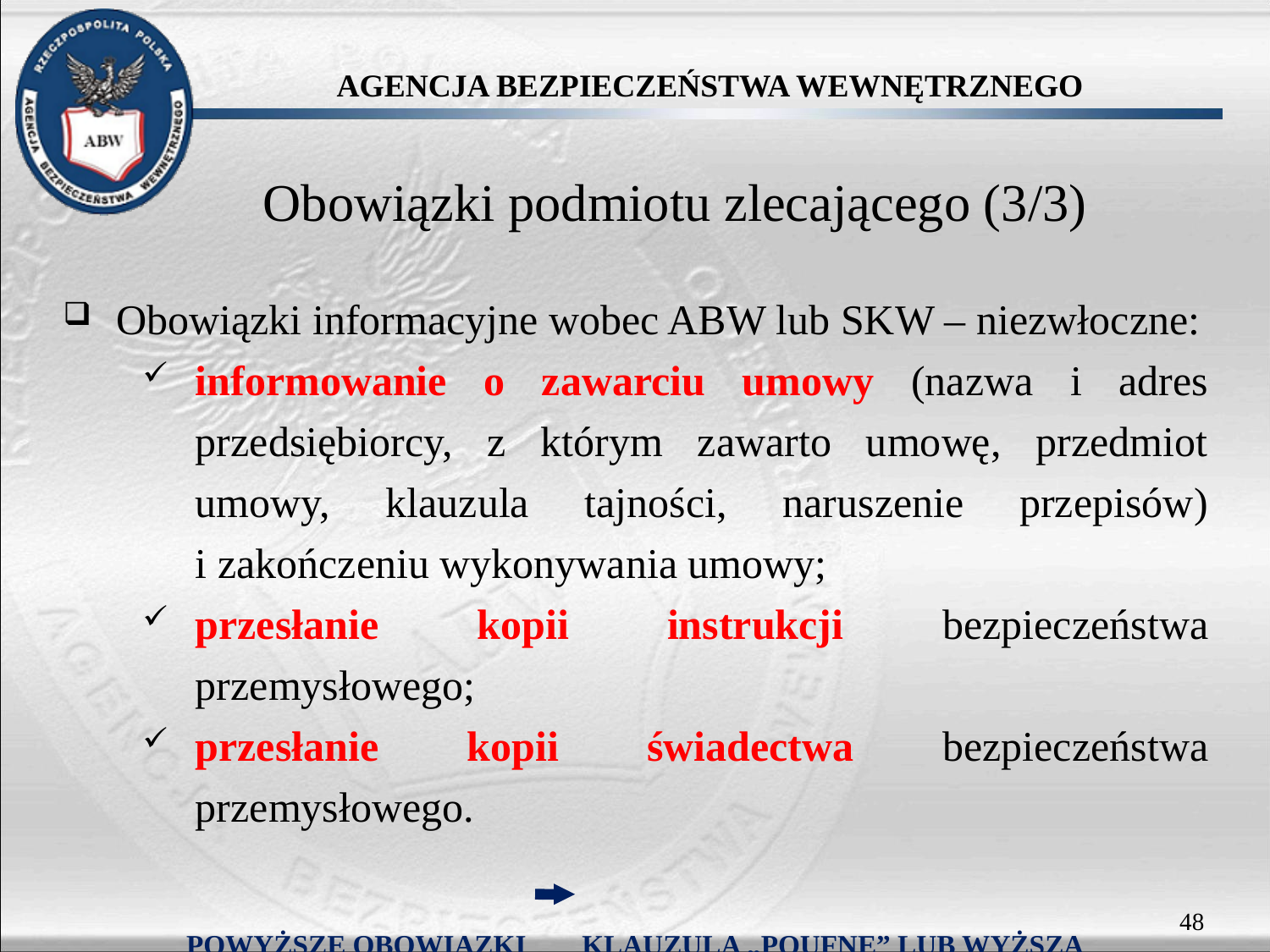

Obowiązki podmiotu zlecającego (3/3)
Obowiązki informacyjne wobec ABW lub SKW – niezwłoczne:
informowanie o zawarciu umowy (nazwa i adres przedsiębiorcy, z którym zawarto umowę, przedmiot umowy, klauzula tajności, naruszenie przepisów)
i zakończeniu wykonywania umowy;
przesłanie kopii instrukcji bezpieczeństwa przemysłowego;
przesłanie kopii świadectwa bezpieczeństwa przemysłowego.

POWYŻSZE OBOWIĄZKI        KLAUZULA „POUFNE” LUB WYŻSZA

48